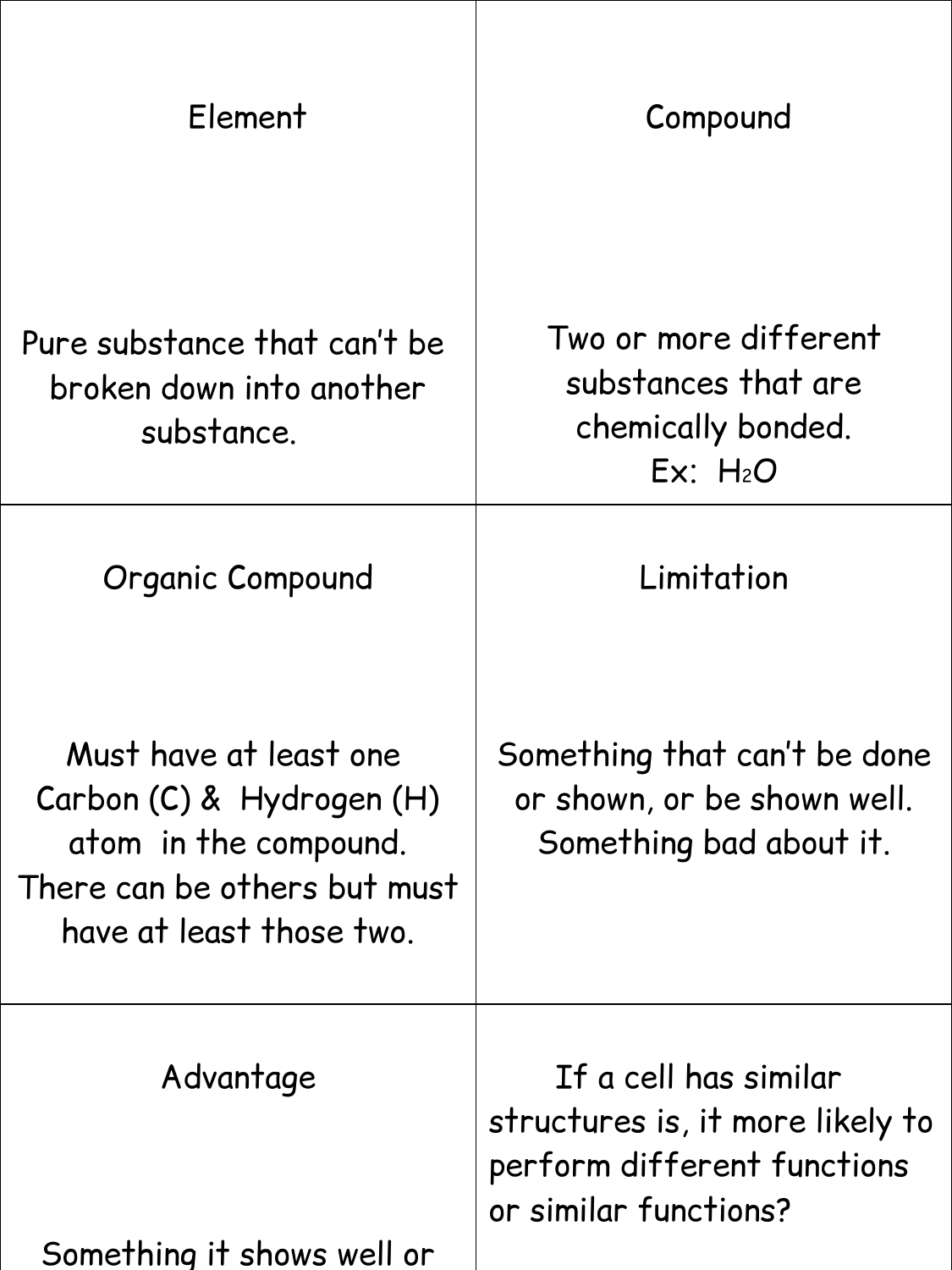

| Element Pure substance that can’t be broken down into another substance. | Compound Two or more different substances that are chemically bonded. Ex: H2O |
| --- | --- |
| Organic Compound Must have at least one Carbon (C) & Hydrogen (H) atom in the compound. There can be others but must have at least those two. | Limitation Something that can’t be done or shown, or be shown well. Something bad about it. |
| Advantage Something it shows well or something good about it. | If a cell has similar structures is, it more likely to perform different functions or similar functions? Similar functions |